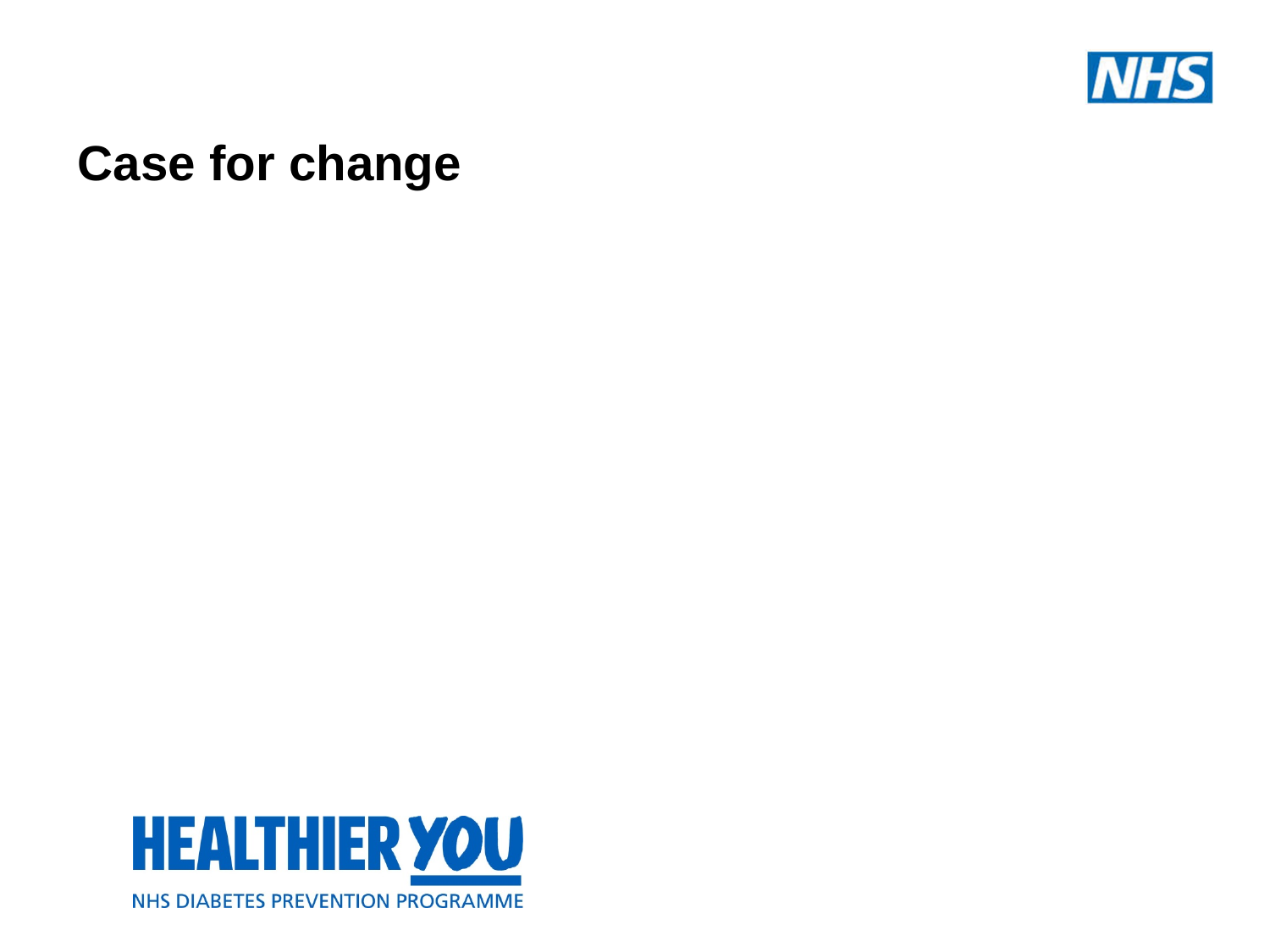

Case for change
|  |
| --- |